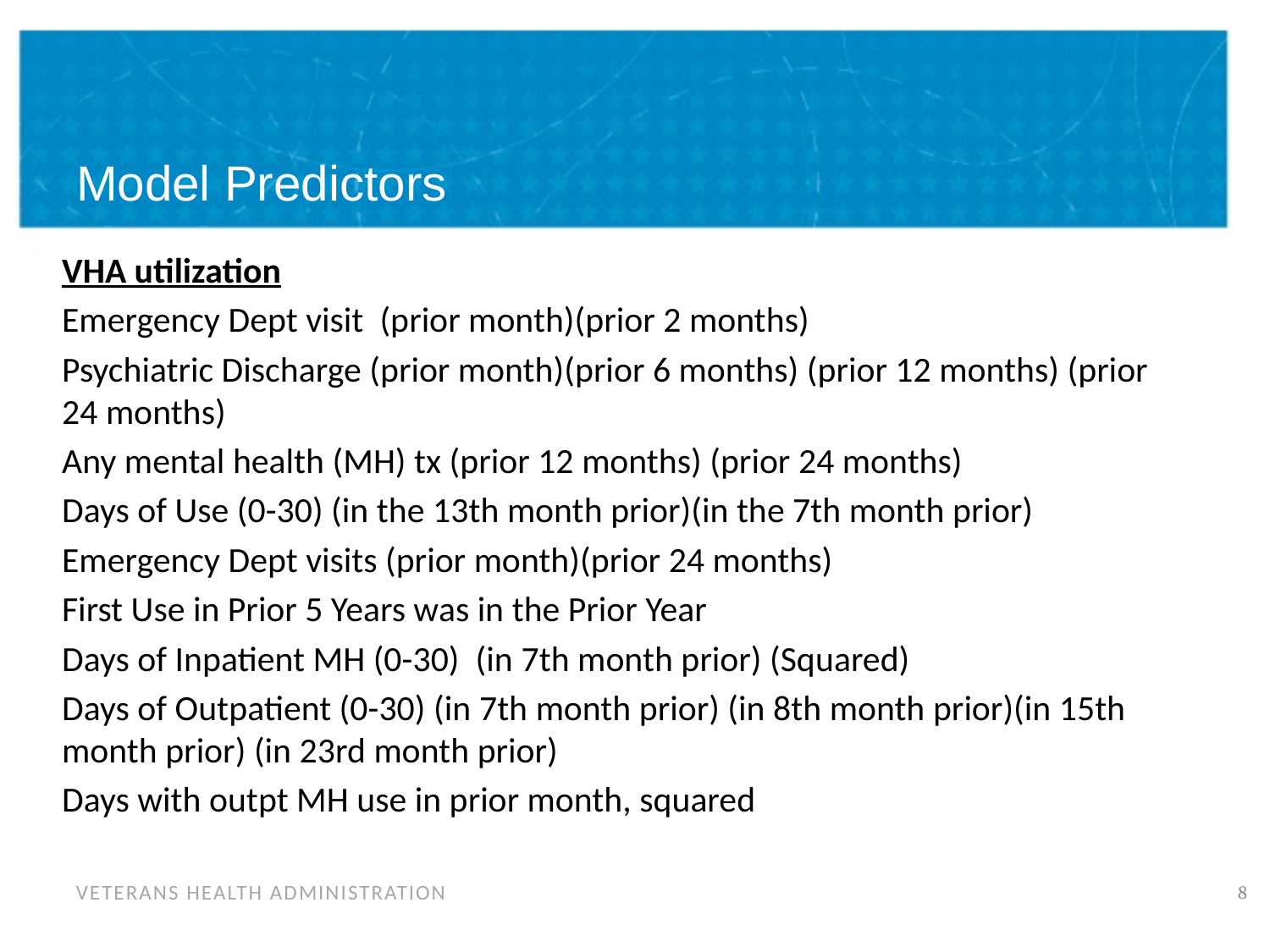

# Model Predictors
VHA utilization
Emergency Dept visit  (prior month)(prior 2 months)
Psychiatric Discharge (prior month)(prior 6 months) (prior 12 months) (prior 24 months)
Any mental health (MH) tx (prior 12 months) (prior 24 months)
Days of Use (0-30) (in the 13th month prior)(in the 7th month prior)
Emergency Dept visits (prior month)(prior 24 months)
First Use in Prior 5 Years was in the Prior Year
Days of Inpatient MH (0-30)  (in 7th month prior) (Squared)
Days of Outpatient (0-30) (in 7th month prior) (in 8th month prior)(in 15th month prior) (in 23rd month prior)
Days with outpt MH use in prior month, squared

8